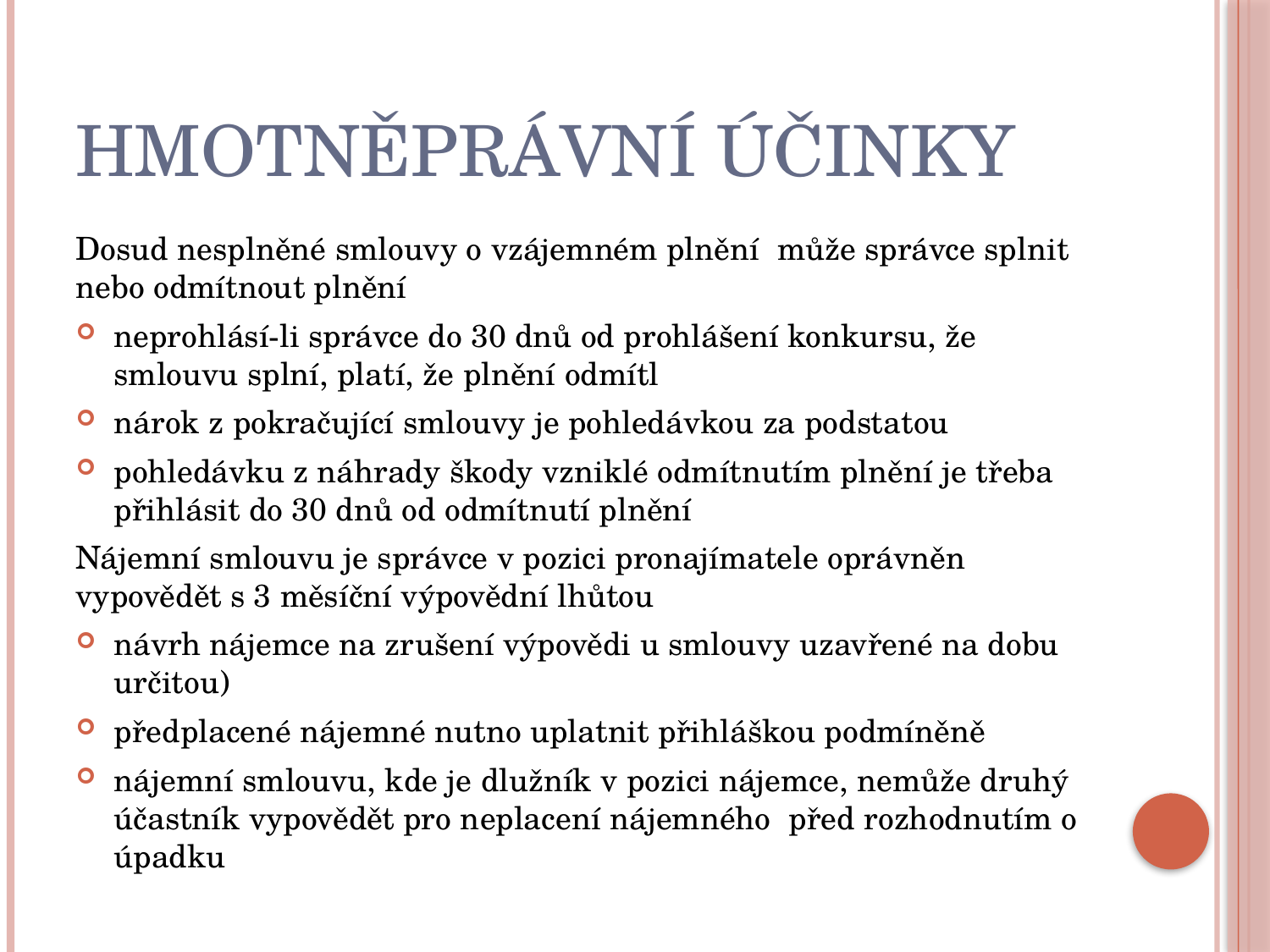

# Hmotněprávní účinky
Dosud nesplněné smlouvy o vzájemném plnění  může správce splnit nebo odmítnout plnění
neprohlásí-li správce do 30 dnů od prohlášení konkursu, že smlouvu splní, platí, že plnění odmítl
nárok z pokračující smlouvy je pohledávkou za podstatou
pohledávku z náhrady škody vzniklé odmítnutím plnění je třeba přihlásit do 30 dnů od odmítnutí plnění
Nájemní smlouvu je správce v pozici pronajímatele oprávněn vypovědět s 3 měsíční výpovědní lhůtou
návrh nájemce na zrušení výpovědi u smlouvy uzavřené na dobu určitou)
předplacené nájemné nutno uplatnit přihláškou podmíněně
nájemní smlouvu, kde je dlužník v pozici nájemce, nemůže druhý účastník vypovědět pro neplacení nájemného  před rozhodnutím o úpadku